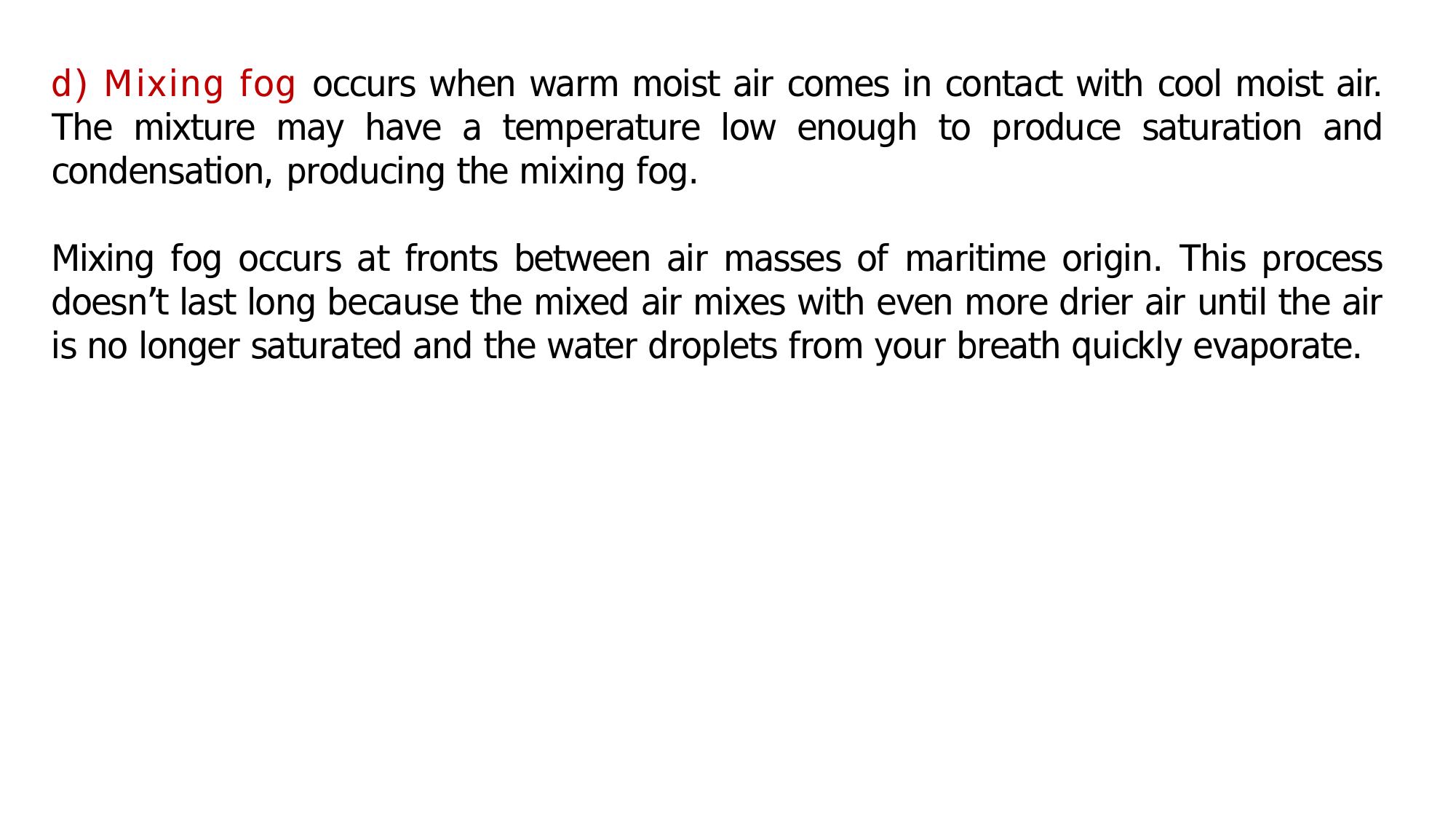

d) Mixing fog occurs when warm moist air comes in contact with cool moist air. The mixture may have a temperature low enough to produce saturation and condensation, producing the mixing fog.

Mixing fog occurs at fronts between air masses of maritime origin. This process doesn’t last long because the mixed air mixes with even more drier air until the air is no longer saturated and the water droplets from your breath quickly evaporate.